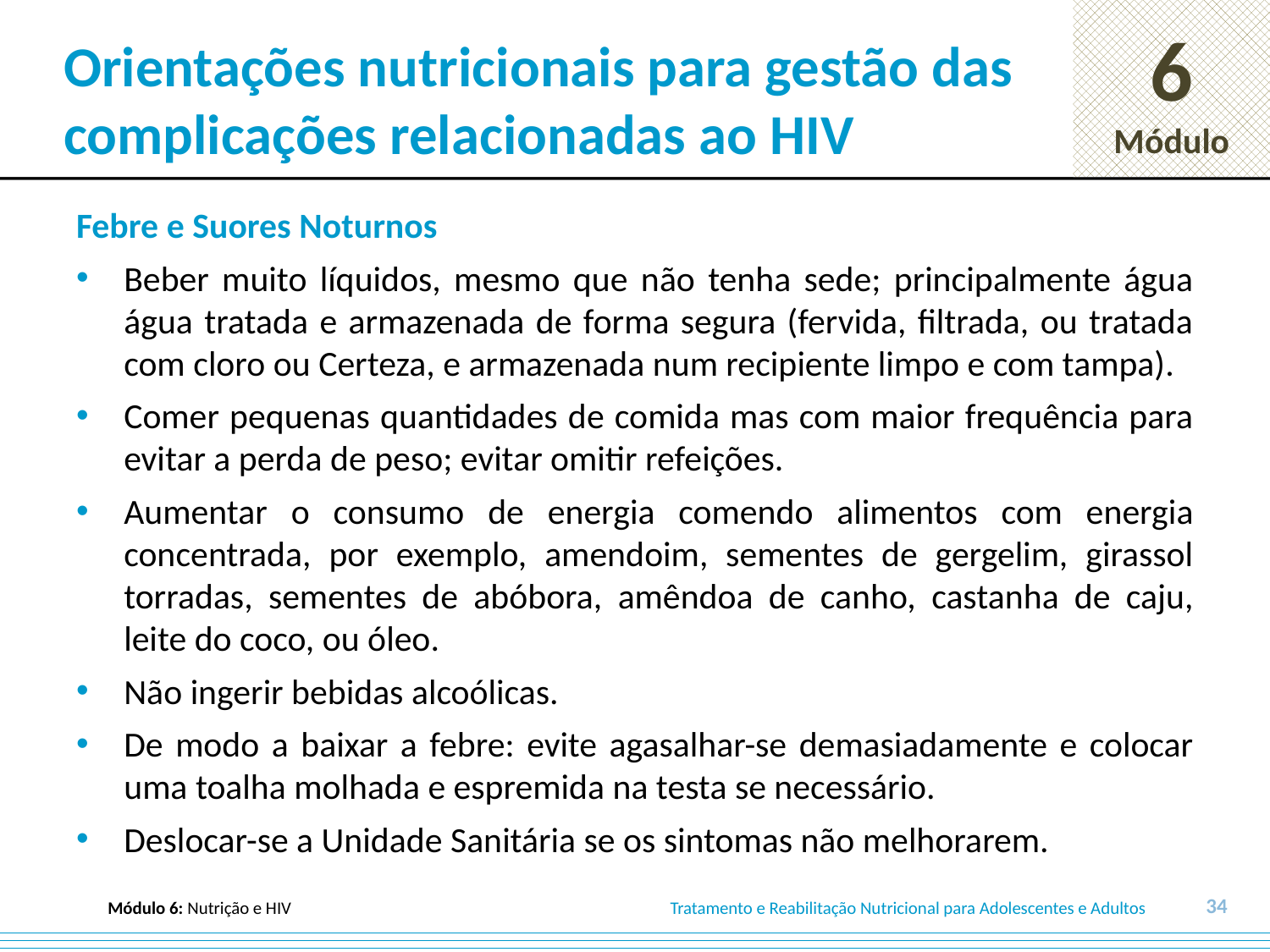

# Orientações nutricionais para gestão das complicações relacionadas ao HIV
Febre e Suores Noturnos
Beber muito líquidos, mesmo que não tenha sede; principalmente água água tratada e armazenada de forma segura (fervida, filtrada, ou tratada com cloro ou Certeza, e armazenada num recipiente limpo e com tampa).
Comer pequenas quantidades de comida mas com maior frequência para evitar a perda de peso; evitar omitir refeições.
Aumentar o consumo de energia comendo alimentos com energia concentrada, por exemplo, amendoim, sementes de gergelim, girassol torradas, sementes de abóbora, amêndoa de canho, castanha de caju, leite do coco, ou óleo.
Não ingerir bebidas alcoólicas.
De modo a baixar a febre: evite agasalhar-se demasiadamente e colocar uma toalha molhada e espremida na testa se necessário.
Deslocar-se a Unidade Sanitária se os sintomas não melhorarem.
34